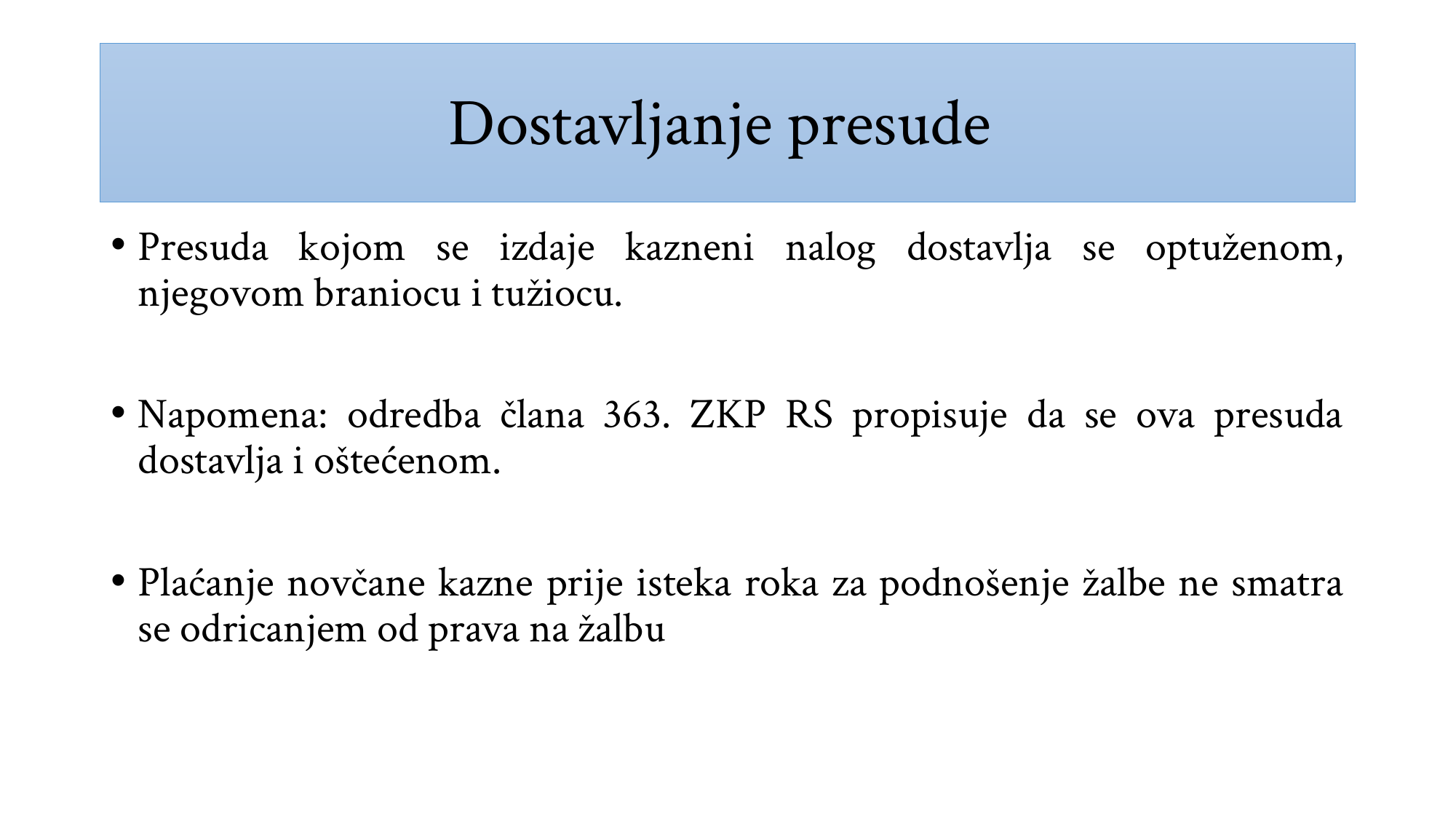

# Dostavljanje presude
Presuda kojom se izdaje kazneni nalog dostavlja se optuženom, njegovom braniocu i tužiocu.

Napomena: odredba člana 363. ZKP RS propisuje da se ova presuda dostavlja i oštećenom.

Plaćanje novčane kazne prije isteka roka za podnošenje žalbe ne smatra se odricanjem od prava na žalbu